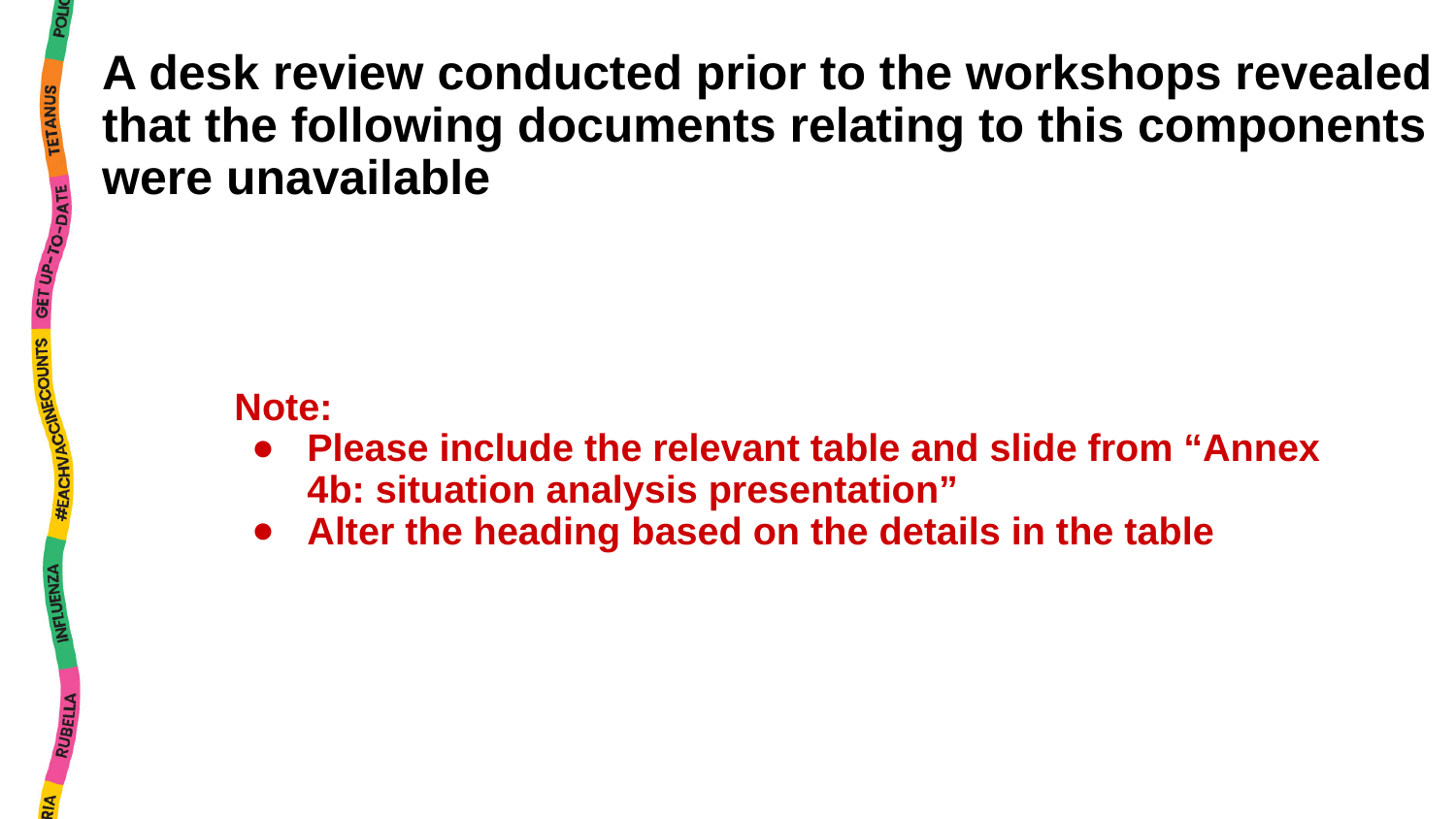

A desk review conducted prior to the workshops revealed that the following documents relating to this components were unavailable
Note:
Please include the relevant table and slide from “Annex 4b: situation analysis presentation”
Alter the heading based on the details in the table